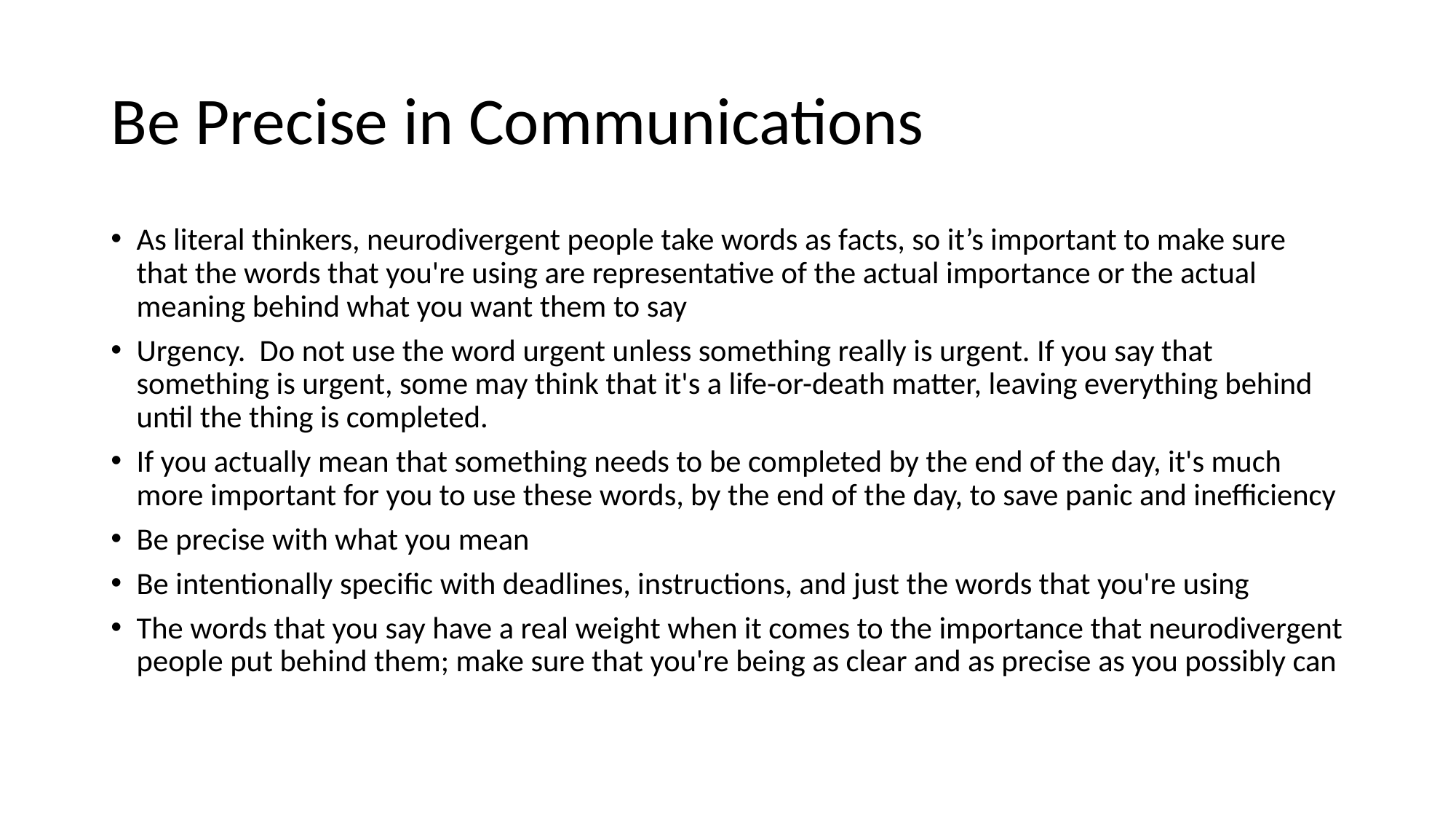

# Be Precise in Communications
As literal thinkers, neurodivergent people take words as facts, so it’s important to make sure that the words that you're using are representative of the actual importance or the actual meaning behind what you want them to say
Urgency.  Do not use the word urgent unless something really is urgent. If you say that something is urgent, some may think that it's a life-or-death matter, leaving everything behind until the thing is completed.
If you actually mean that something needs to be completed by the end of the day, it's much more important for you to use these words, by the end of the day, to save panic and inefficiency
Be precise with what you mean
Be intentionally specific with deadlines, instructions, and just the words that you're using
The words that you say have a real weight when it comes to the importance that neurodivergent people put behind them; make sure that you're being as clear and as precise as you possibly can